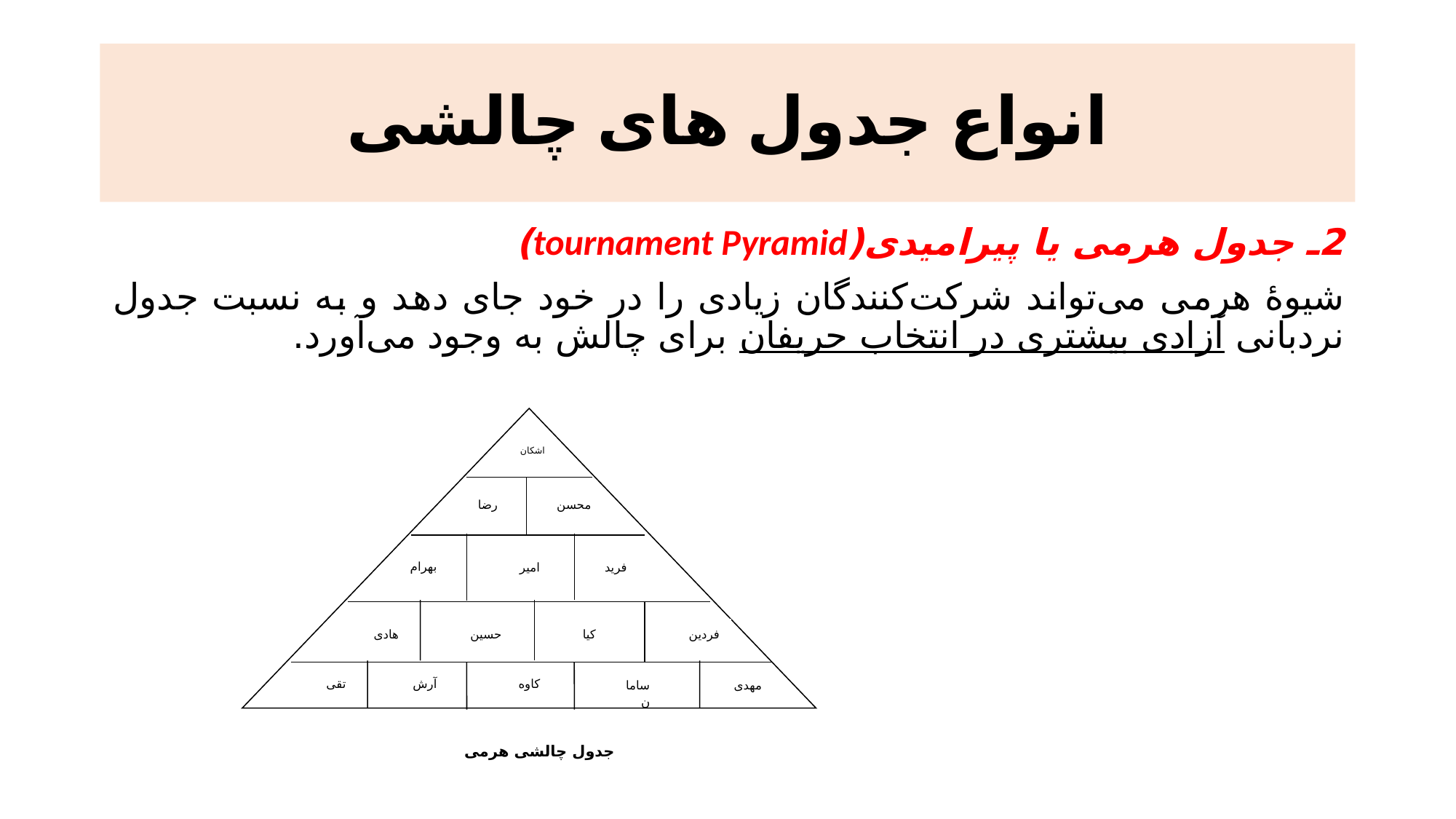

# انواع جدول های چالشی
2ـ جدول هرمی یا پیرامیدی(tournament Pyramid)
شیوۀ هرمی می‌تواند شرکت‌کنندگان زیادی را در خود جای دهد و به نسبت جدول نردبانی آزادی بیشتری در انتخاب حریفان برای چالش به وجود می‌آورد.

اشکان
رضا
محسن
بهرام
امیر
فرید
هادی
حسین
کیا
فردین
تقی
آرش
کاوه
سامان
مهدی
جدول چالشی هرمی